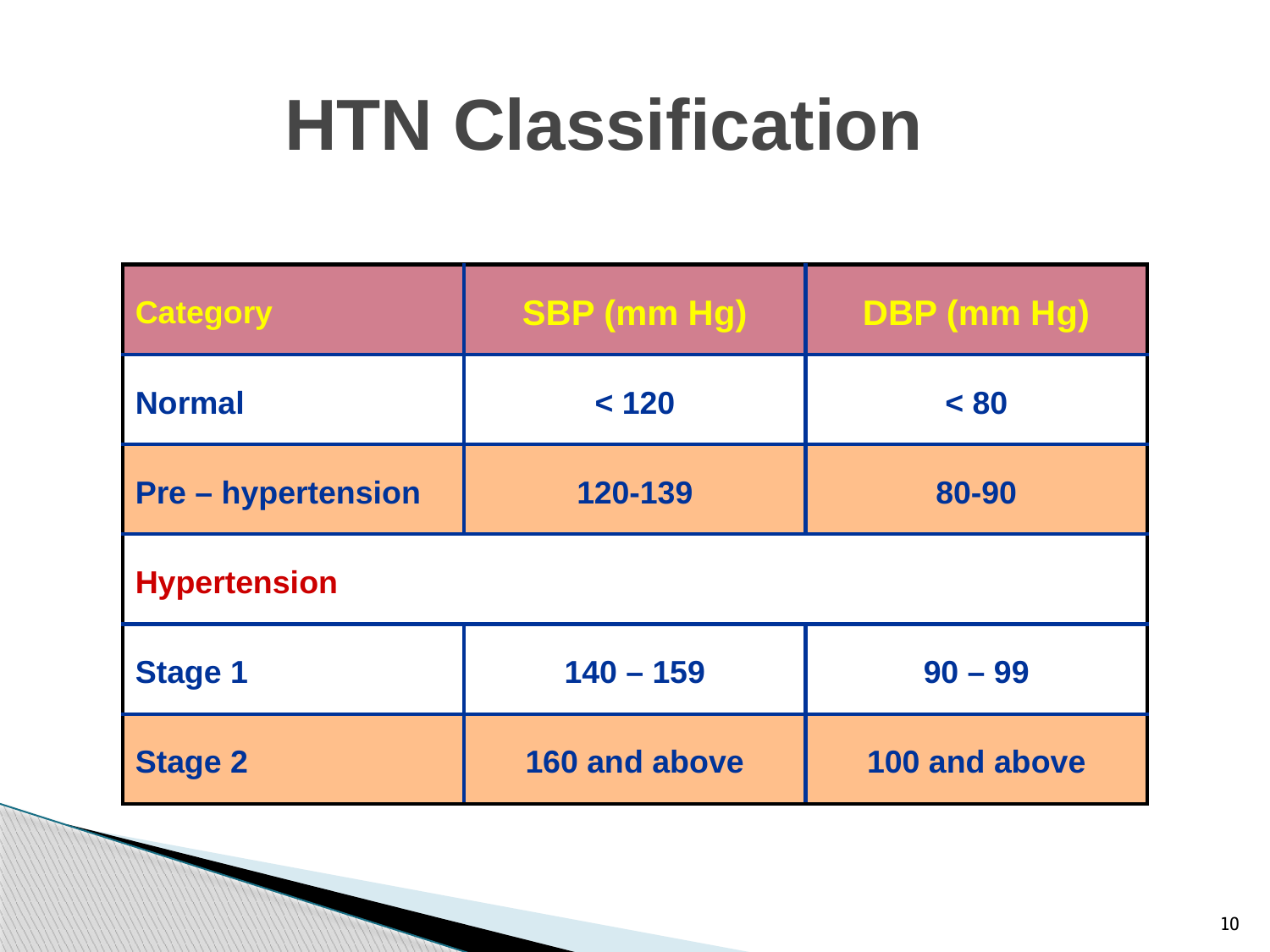

# HTN Classification
| Category | SBP (mm Hg) | DBP (mm Hg) |
| --- | --- | --- |
| Normal | < 120 | < 80 |
| Pre – hypertension | 120-139 | 80-90 |
| Hypertension |  |  |
| Stage 1 | 140 – 159 | 90 – 99 |
| Stage 2 | 160 and above | 100 and above |
10